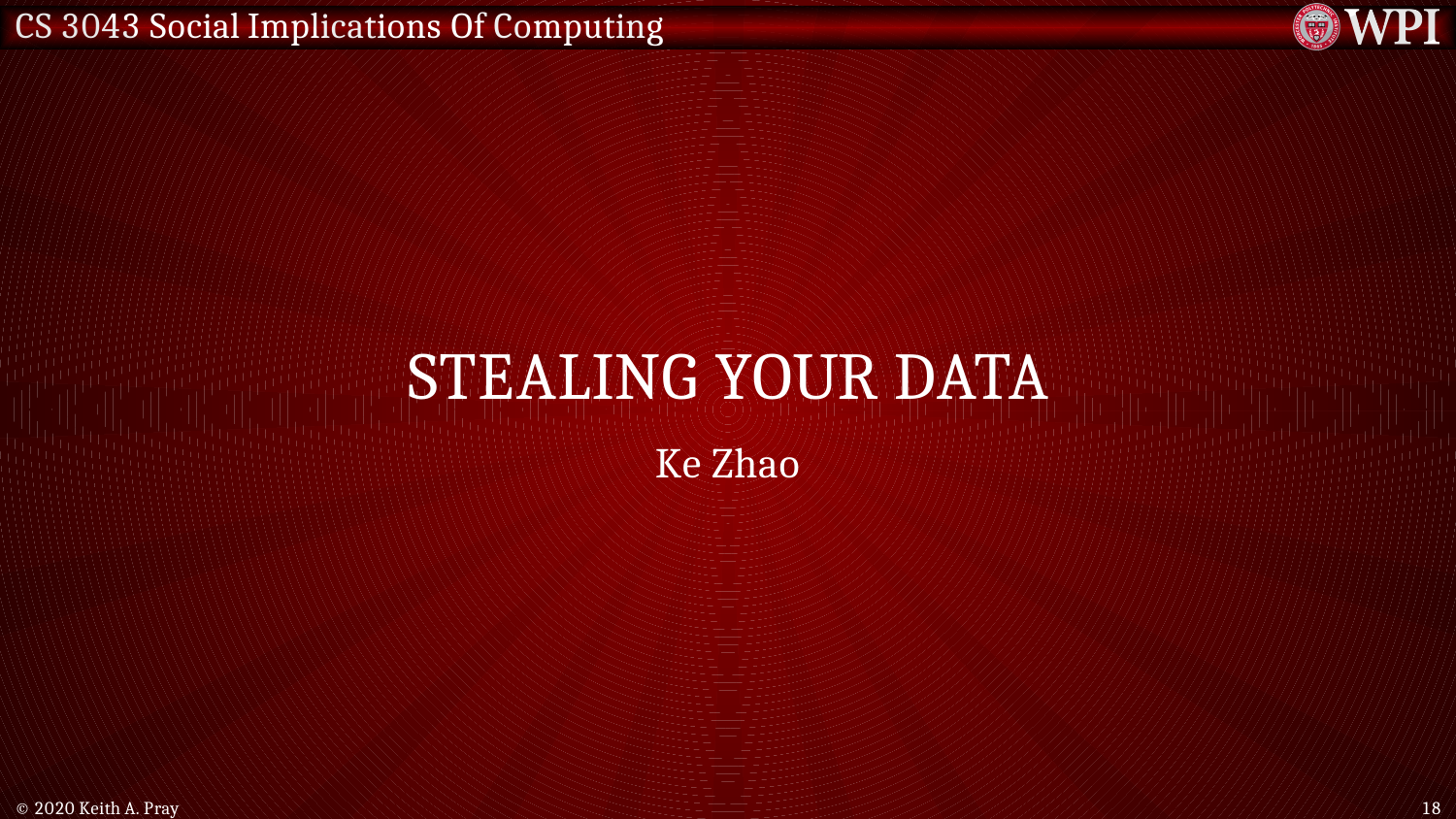

# Stealing Your Data
Ke Zhao
© 2020 Keith A. Pray
18